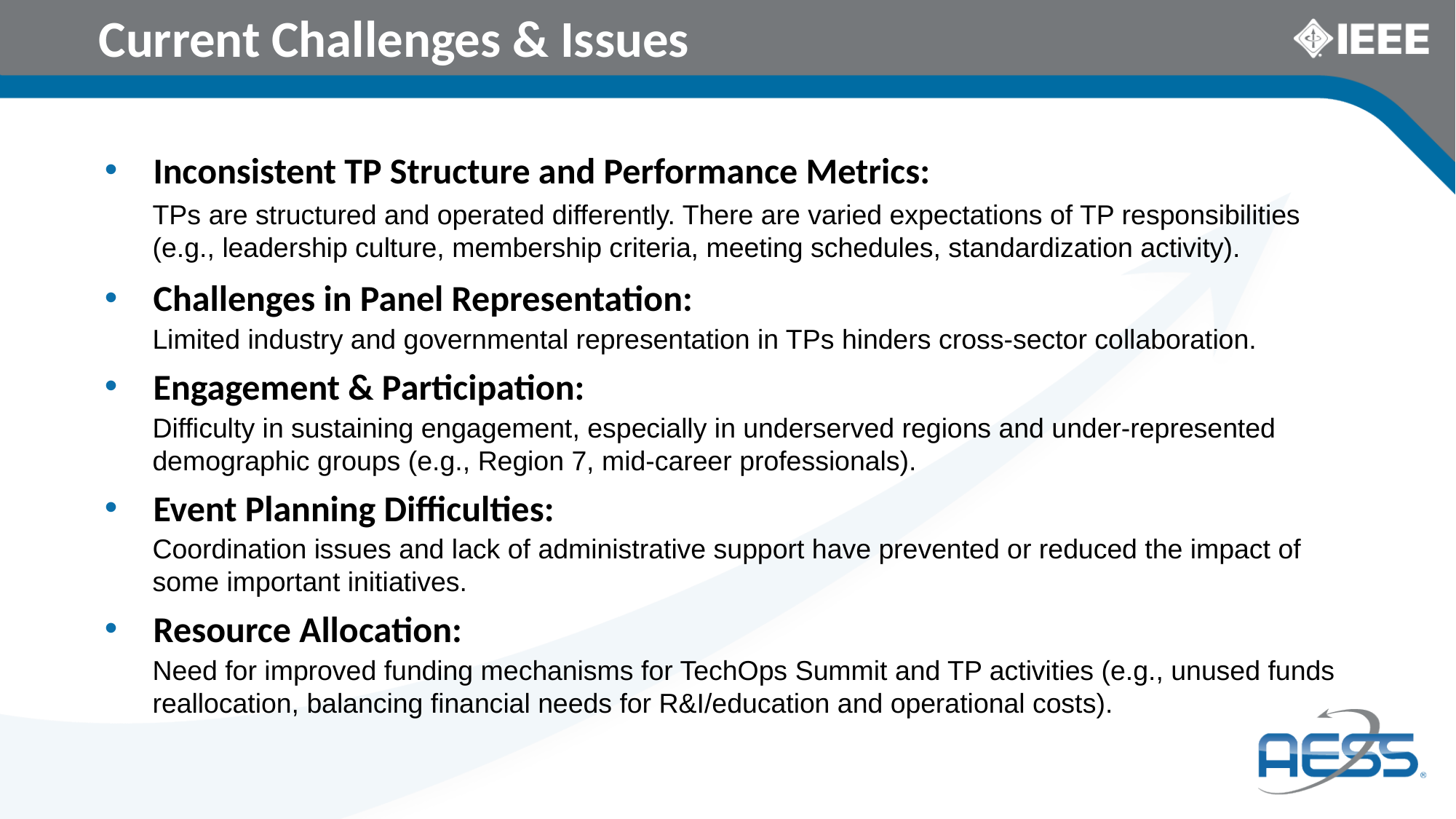

# Current Challenges & Issues
Inconsistent TP Structure and Performance Metrics:
TPs are structured and operated differently. There are varied expectations of TP responsibilities (e.g., leadership culture, membership criteria, meeting schedules, standardization activity).
Challenges in Panel Representation:
	Limited industry and governmental representation in TPs hinders cross-sector collaboration.
Engagement & Participation:
Difficulty in sustaining engagement, especially in underserved regions and under-represented demographic groups (e.g., Region 7, mid-career professionals).
Event Planning Difficulties:
Coordination issues and lack of administrative support have prevented or reduced the impact of some important initiatives.
Resource Allocation:
Need for improved funding mechanisms for TechOps Summit and TP activities (e.g., unused funds reallocation, balancing financial needs for R&I/education and operational costs).